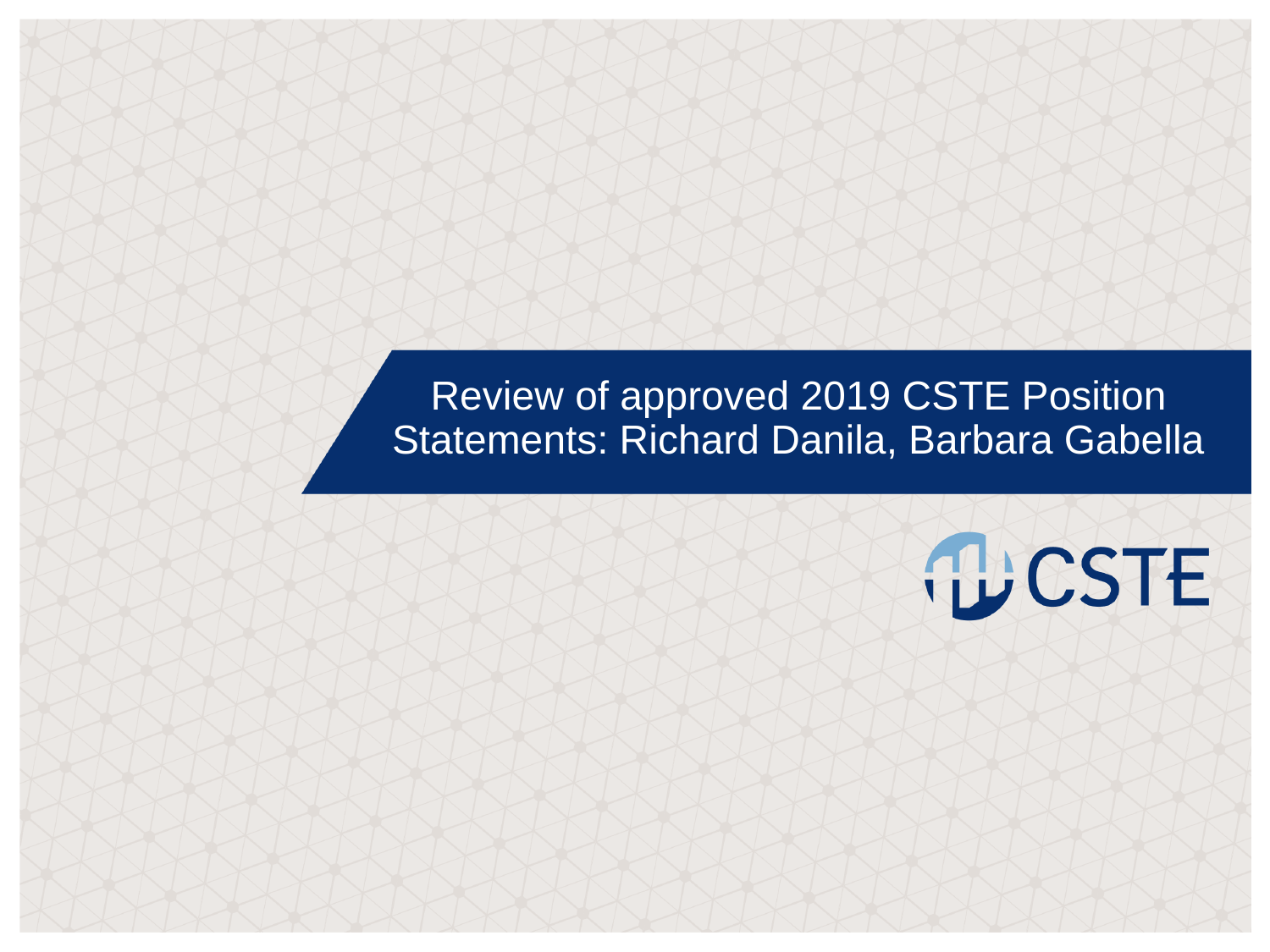

Review of approved 2019 CSTE Position Statements: Richard Danila, Barbara Gabella